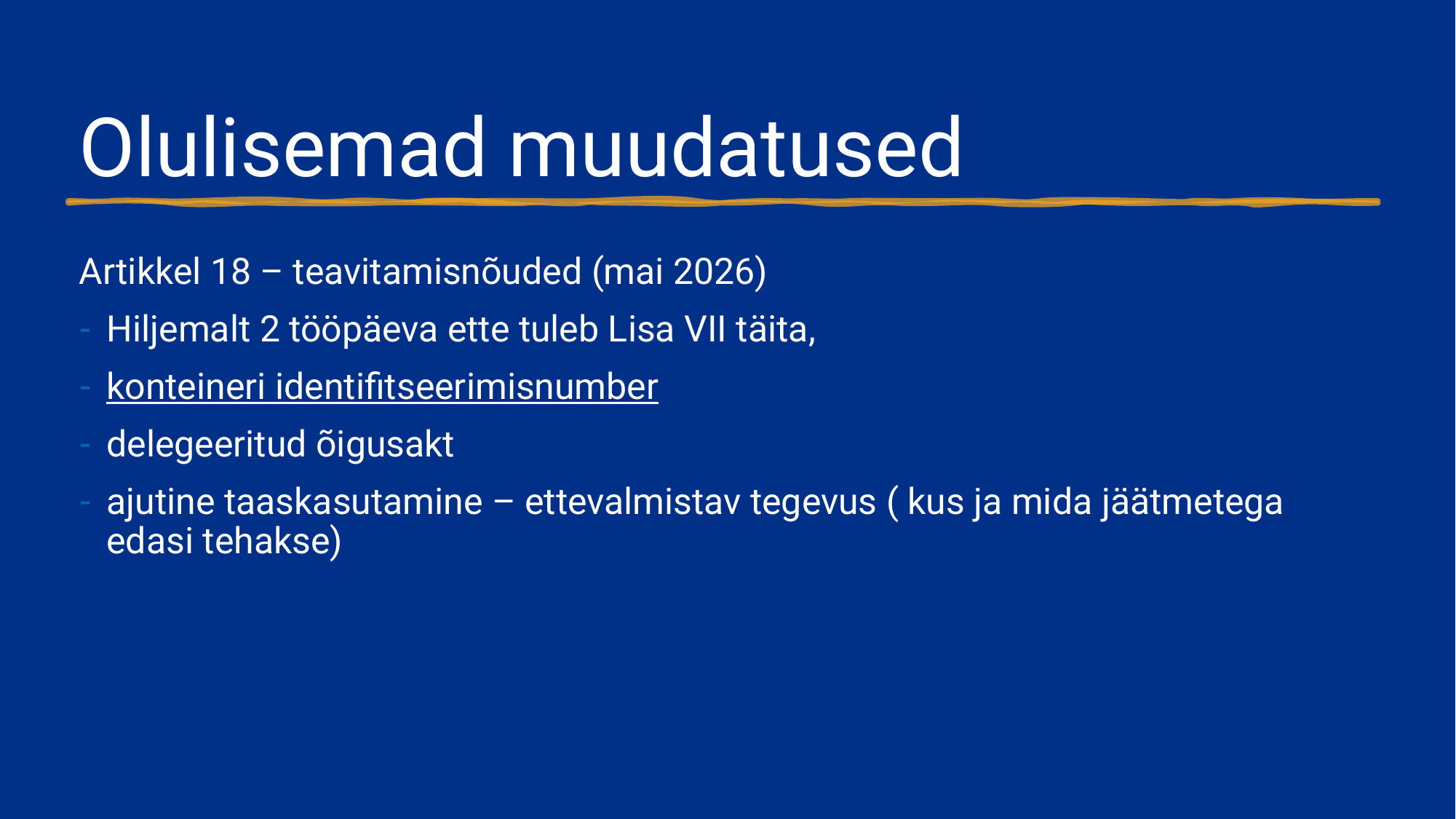

# Olulisemad muudatused

Artikkel 18 – teavitamisnõuded (mai 2026)
Hiljemalt 2 tööpäeva ette tuleb Lisa VII täita,
konteineri identifitseerimisnumber
delegeeritud õigusakt
ajutine taaskasutamine – ettevalmistav tegevus ( kus ja mida jäätmetega edasi tehakse)